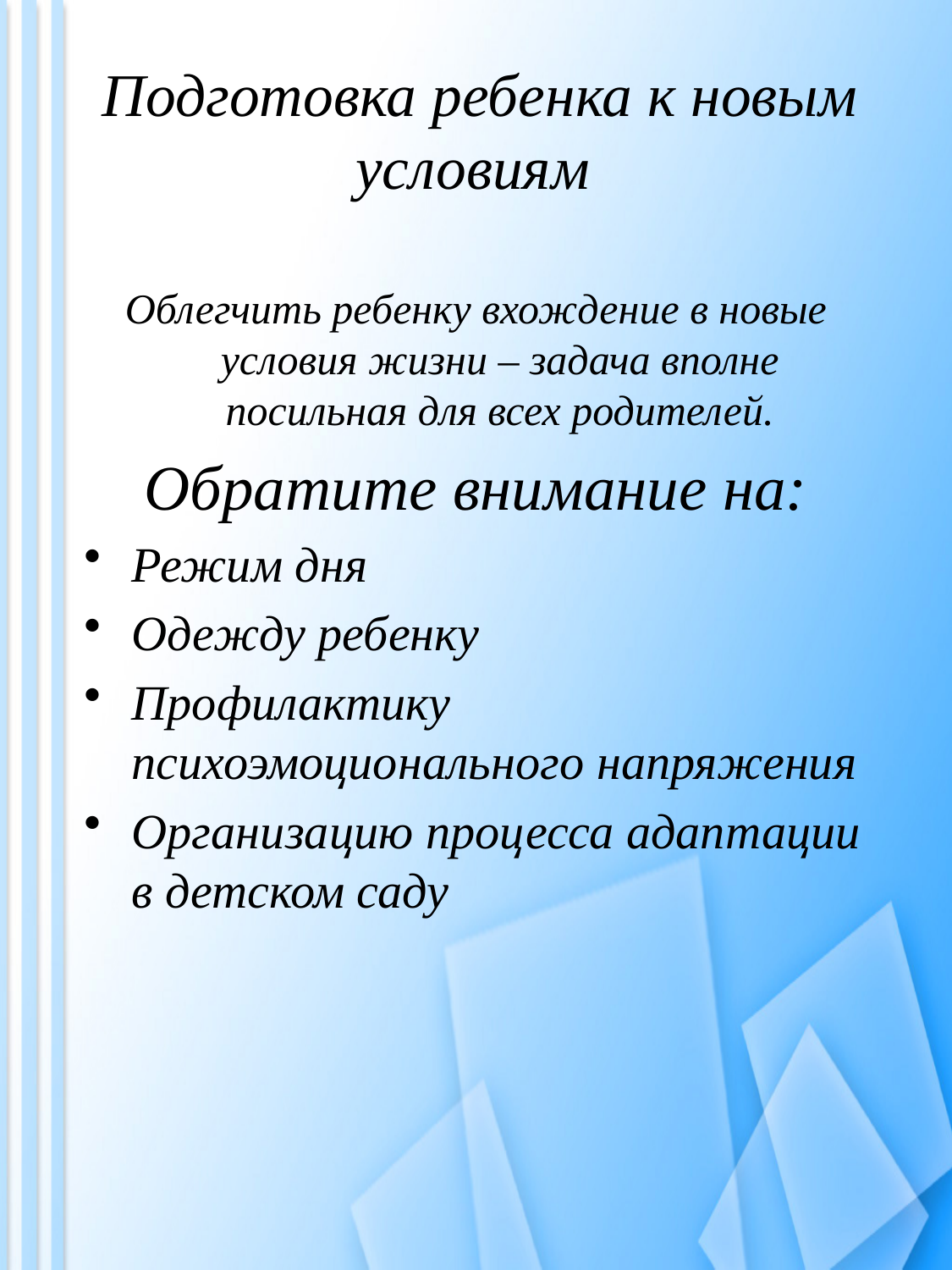

# Подготовка ребенка к новым условиям
Облегчить ребенку вхождение в новые условия жизни – задача вполне посильная для всех родителей.
Обратите внимание на:
Режим дня
Одежду ребенку
Профилактику психоэмоционального напряжения
Организацию процесса адаптации в детском саду